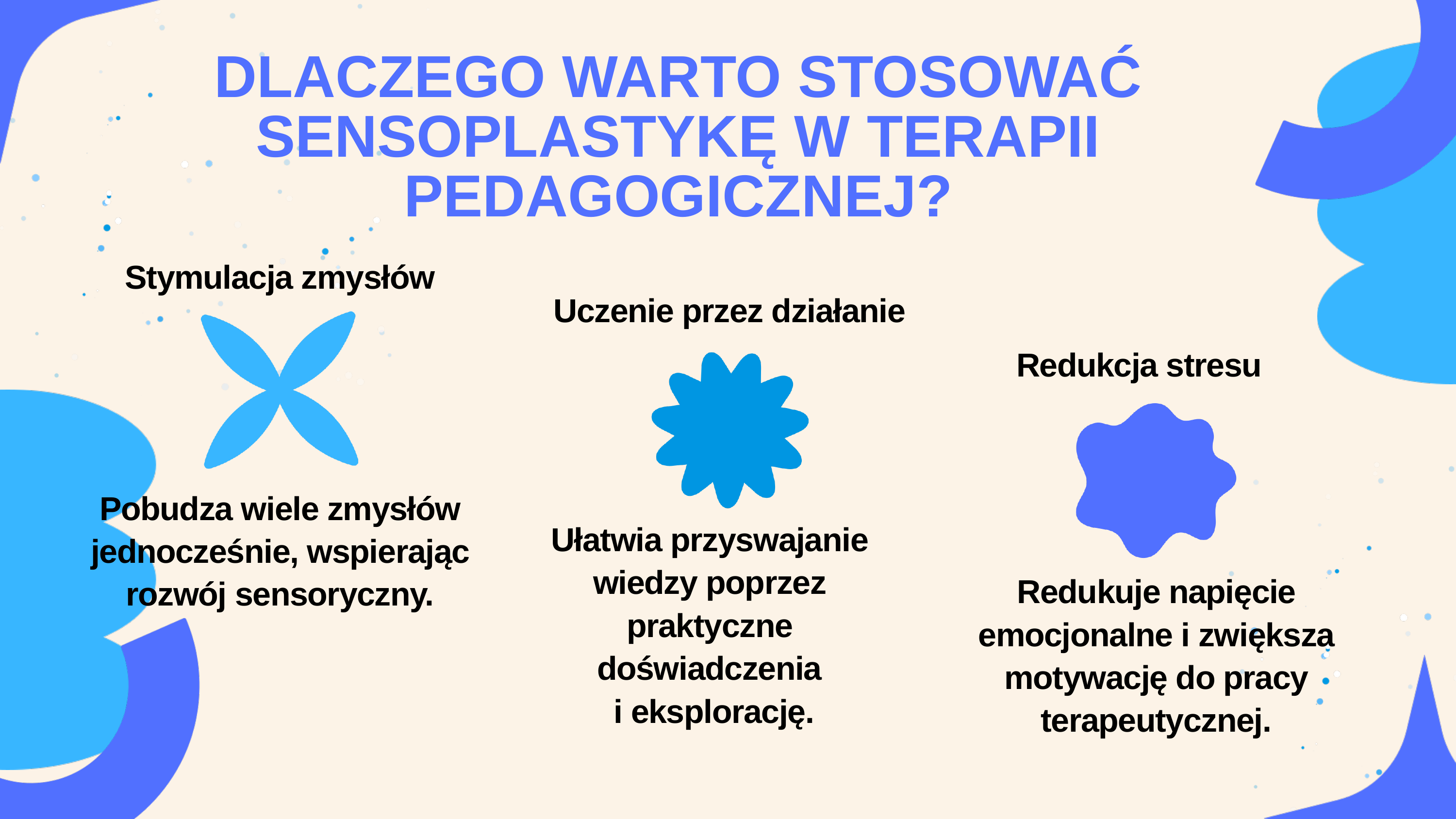

DLACZEGO WARTO STOSOWAĆ SENSOPLASTYKĘ W TERAPII PEDAGOGICZNEJ?
Stymulacja zmysłów
Uczenie przez działanie

Redukcja stresu

Pobudza wiele zmysłów jednocześnie, wspierając rozwój sensoryczny.
Ułatwia przyswajanie wiedzy poprzez praktyczne doświadczenia
 i eksplorację.
Redukuje napięcie emocjonalne i zwiększa motywację do pracy terapeutycznej.